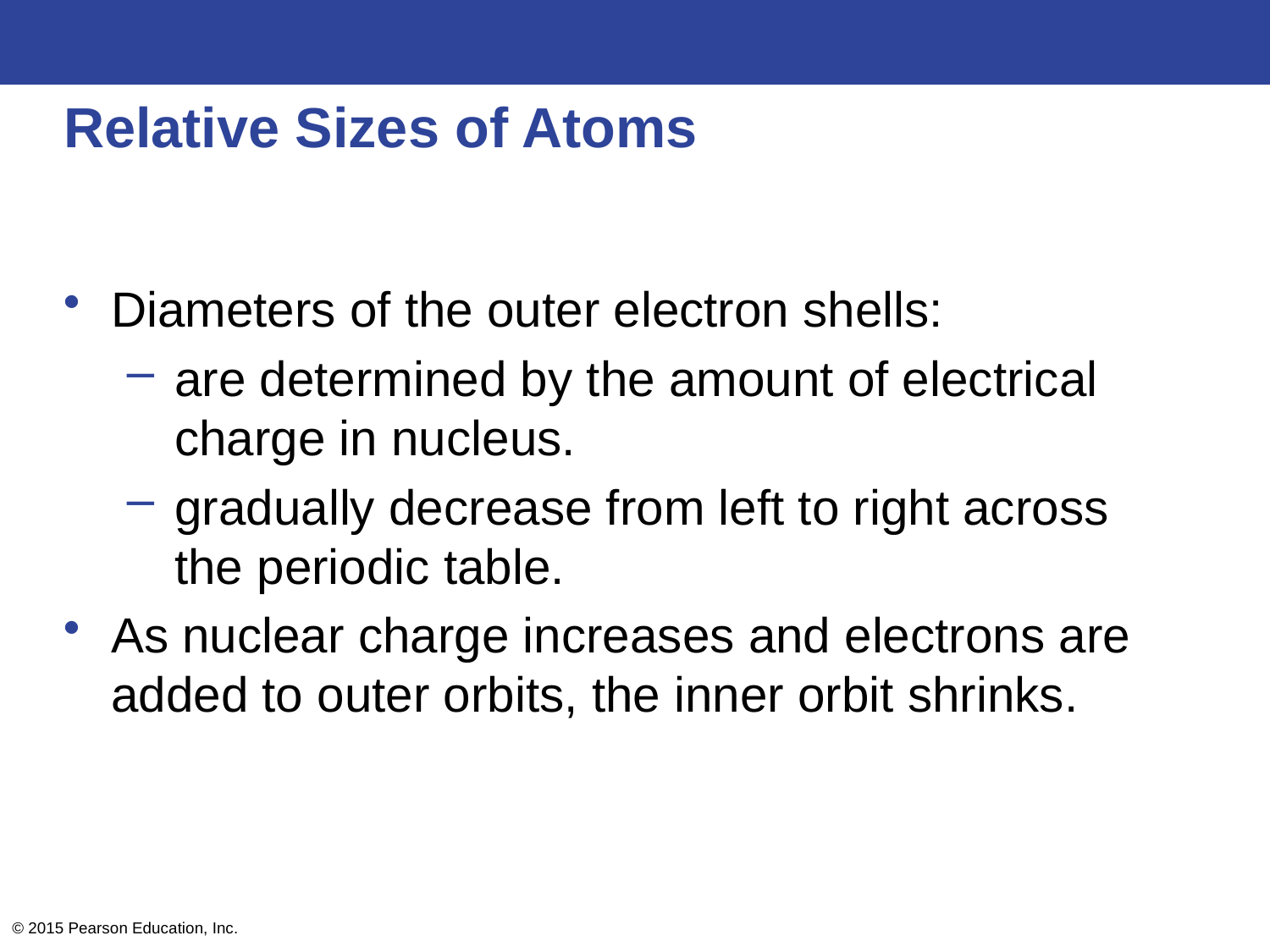

# Relative Sizes of Atoms
Diameters of the outer electron shells:
are determined by the amount of electrical charge in nucleus.
gradually decrease from left to right across the periodic table.
As nuclear charge increases and electrons are added to outer orbits, the inner orbit shrinks.
© 2015 Pearson Education, Inc.